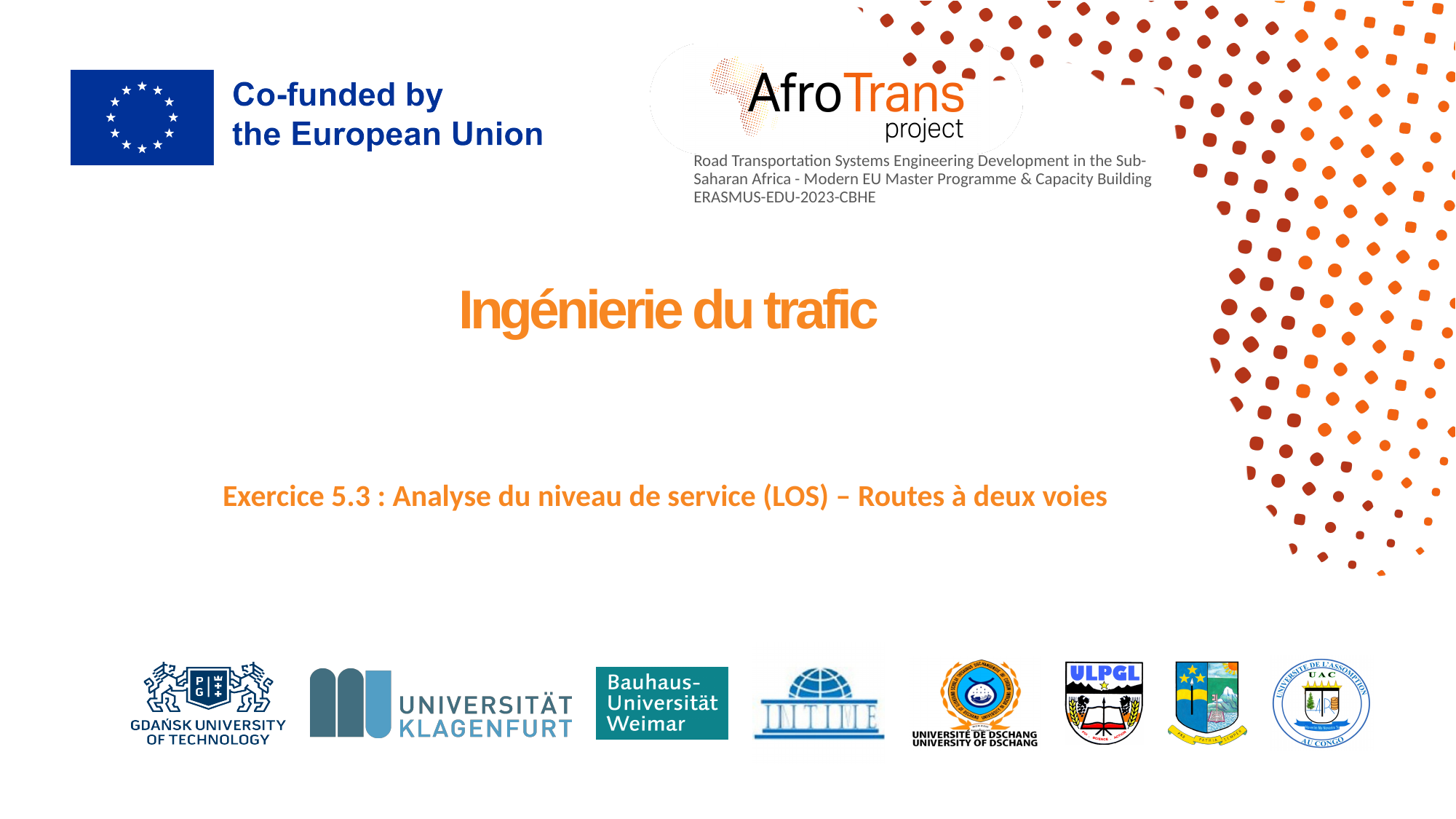

# Ingénierie du trafic
Exercice 5.3 : Analyse du niveau de service (LOS) – Routes à deux voies